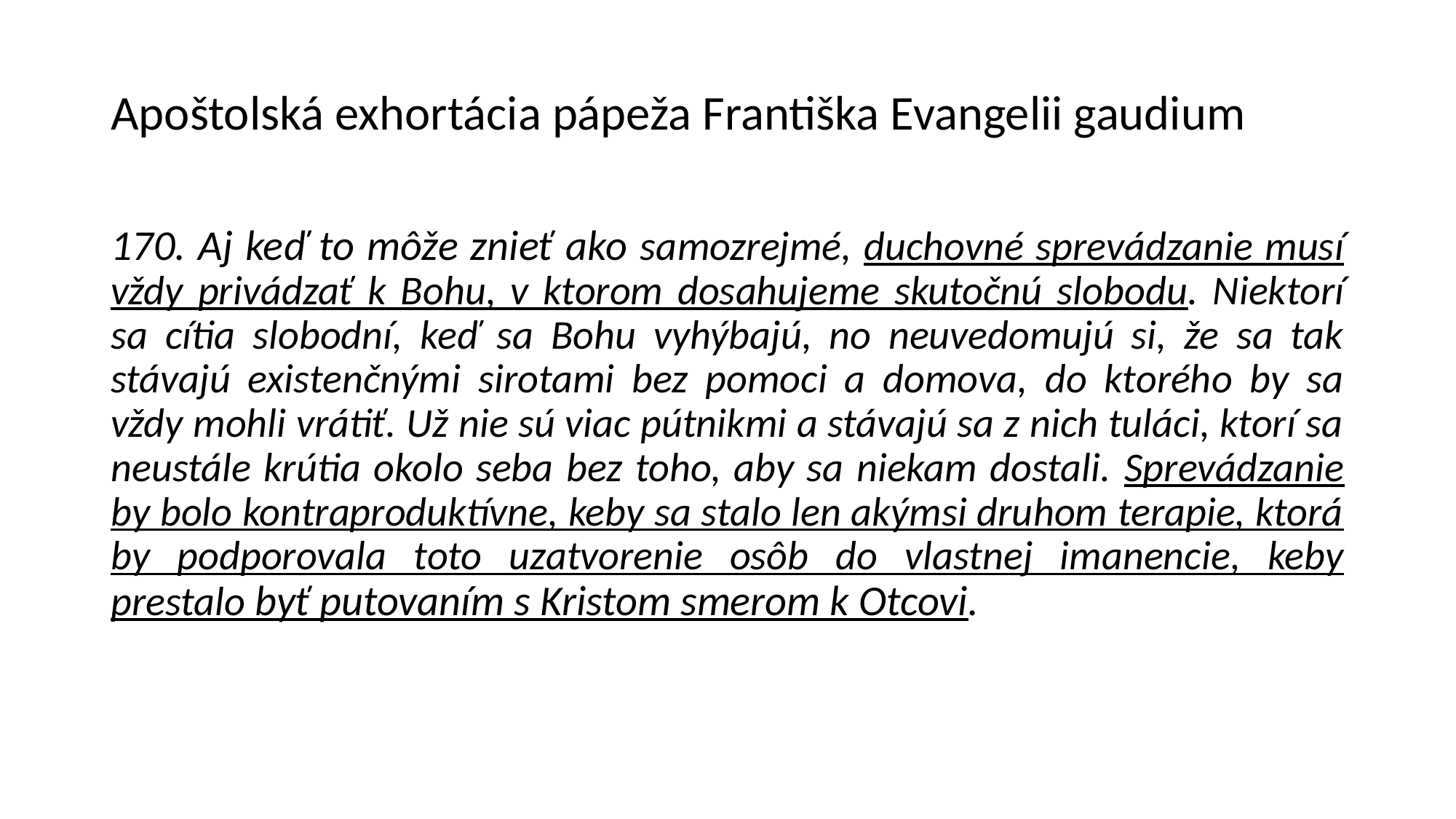

# Apoštolská exhortácia pápeža Františka Evangelii gaudium
170. Aj keď to môže znieť ako samozrejmé, duchovné sprevádzanie musí vždy privádzať k Bohu, v ktorom dosahujeme skutočnú slobodu. Niektorí sa cítia slobodní, keď sa Bohu vyhýbajú, no neuvedomujú si, že sa tak stávajú existenčnými sirotami bez pomoci a domova, do ktorého by sa vždy mohli vrátiť. Už nie sú viac pútnikmi a stávajú sa z nich tuláci, ktorí sa neustále krútia okolo seba bez toho, aby sa niekam dostali. Sprevádzanie by bolo kontraproduktívne, keby sa stalo len akýmsi druhom terapie, ktorá by podporovala toto uzatvorenie osôb do vlastnej imanencie, keby prestalo byť putovaním s Kristom smerom k Otcovi.